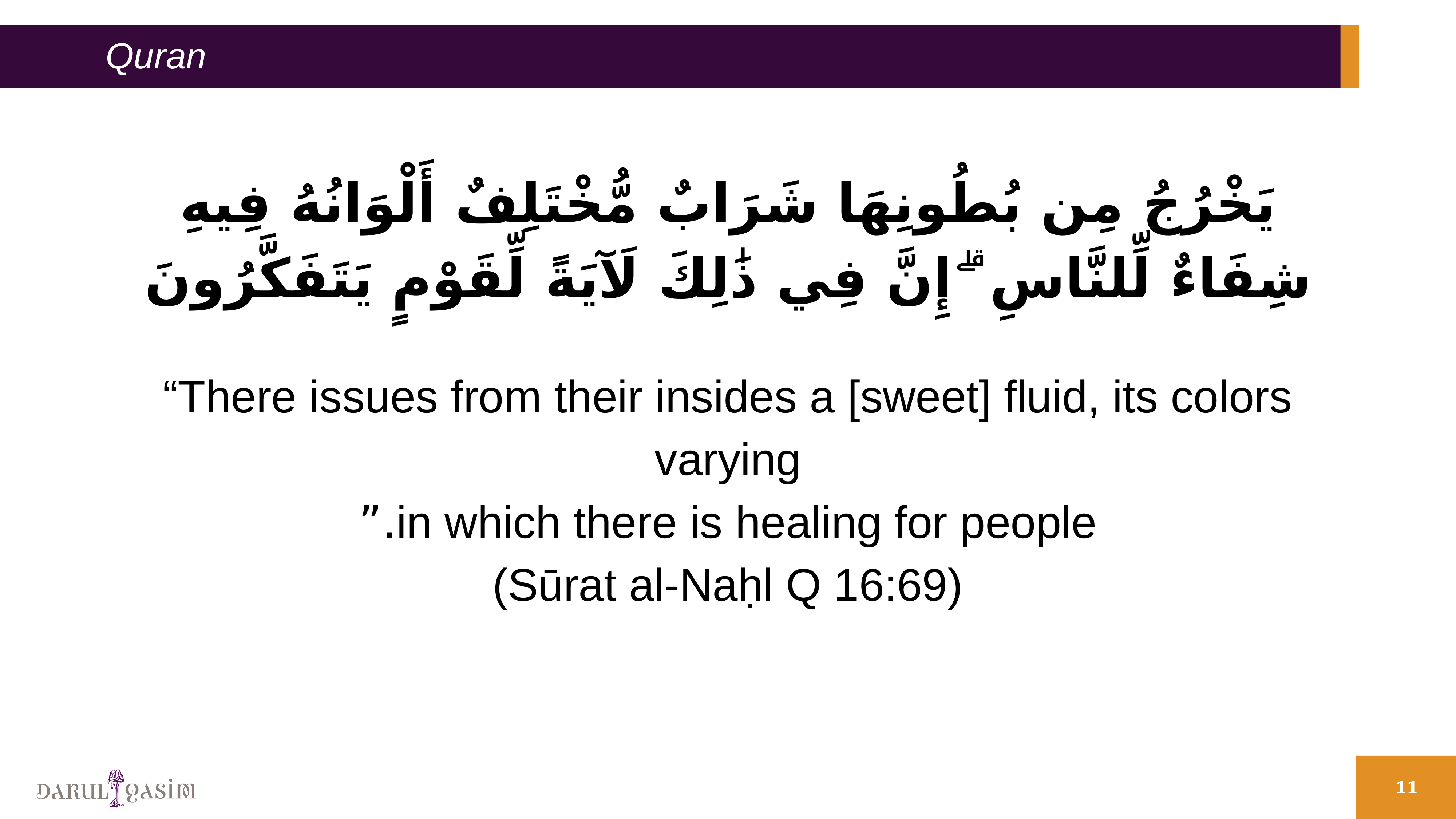

# Quran
يَخْرُجُ مِن بُطُونِهَا شَرَابٌ مُّخْتَلِفٌ أَلْوَانُهُ فِيهِ شِفَاءٌ لِّلنَّاسِ ۗ إِنَّ فِي ذَٰلِكَ لَآيَةً لِّقَوْمٍ يَتَفَكَّرُونَ

“There issues from their insides a [sweet] fluid, its colors varying
in which there is healing for people.”
(Sūrat al-Naḥl Q 16:69)